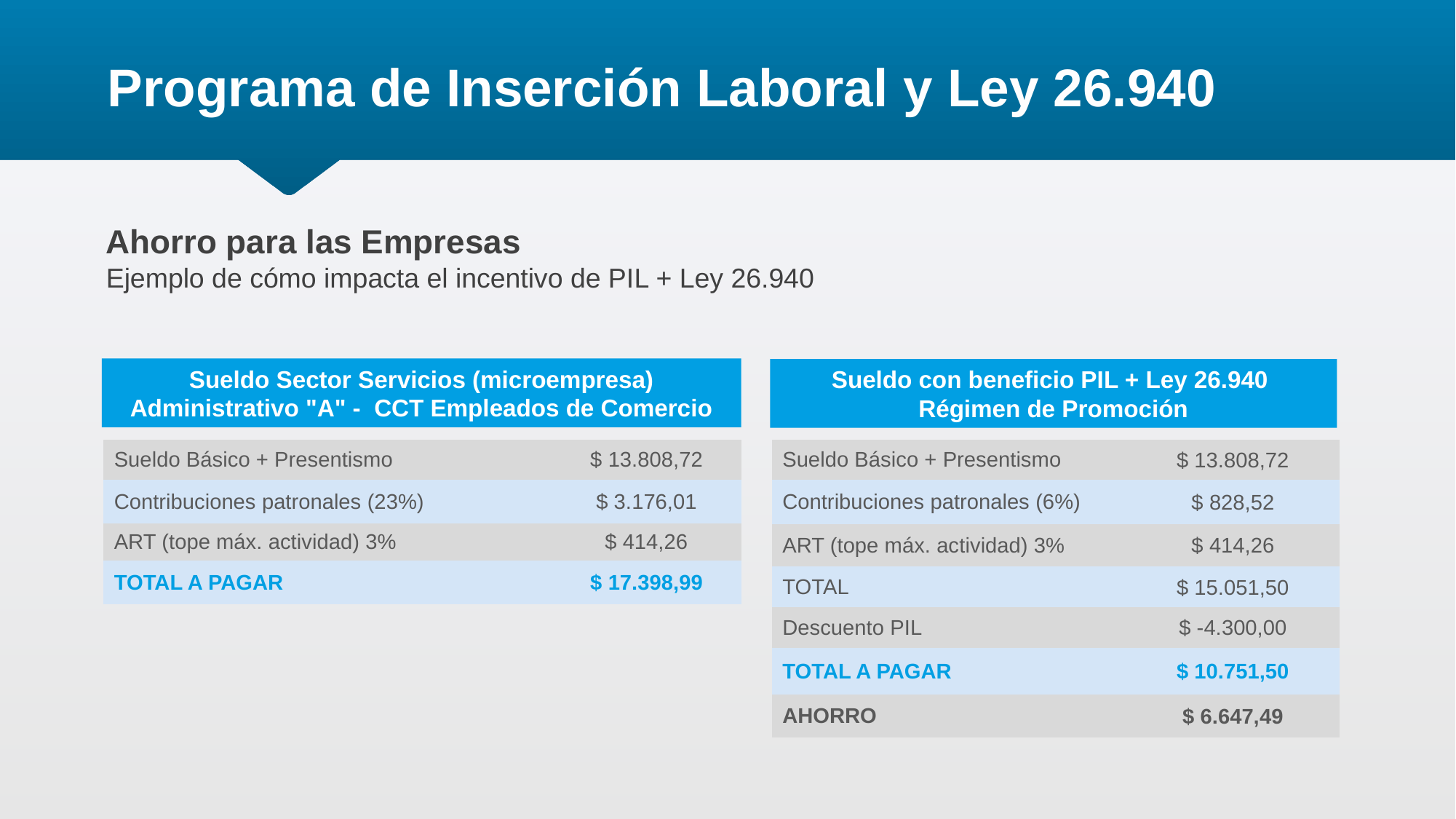

# Programa de Inserción Laboral y Ley 26.940
Ahorro para las Empresas
Ejemplo de cómo impacta el incentivo de PIL + Ley 26.940

Sueldo Sector Servicios (microempresa)
Administrativo "A" -  CCT Empleados de Comercio
Sueldo con beneficio PIL + Ley 26.940
Régimen de Promoción
| Sueldo Básico + Presentismo | $ 13.808,72 |
| --- | --- |
| Contribuciones patronales (23%) | $ 3.176,01 |
| ART (tope máx. actividad) 3% | $ 414,26 |
| TOTAL A PAGAR | $ 17.398,99 |
| Sueldo Básico + Presentismo | $ 13.808,72 |
| --- | --- |
| Contribuciones patronales (6%) | $ 828,52 |
| ART (tope máx. actividad) 3% | $ 414,26 |
| TOTAL | $ 15.051,50 |
| Descuento PIL | $ -4.300,00 |
| TOTAL A PAGAR | $ 10.751,50 |
| AHORRO | $ 6.647,49 |